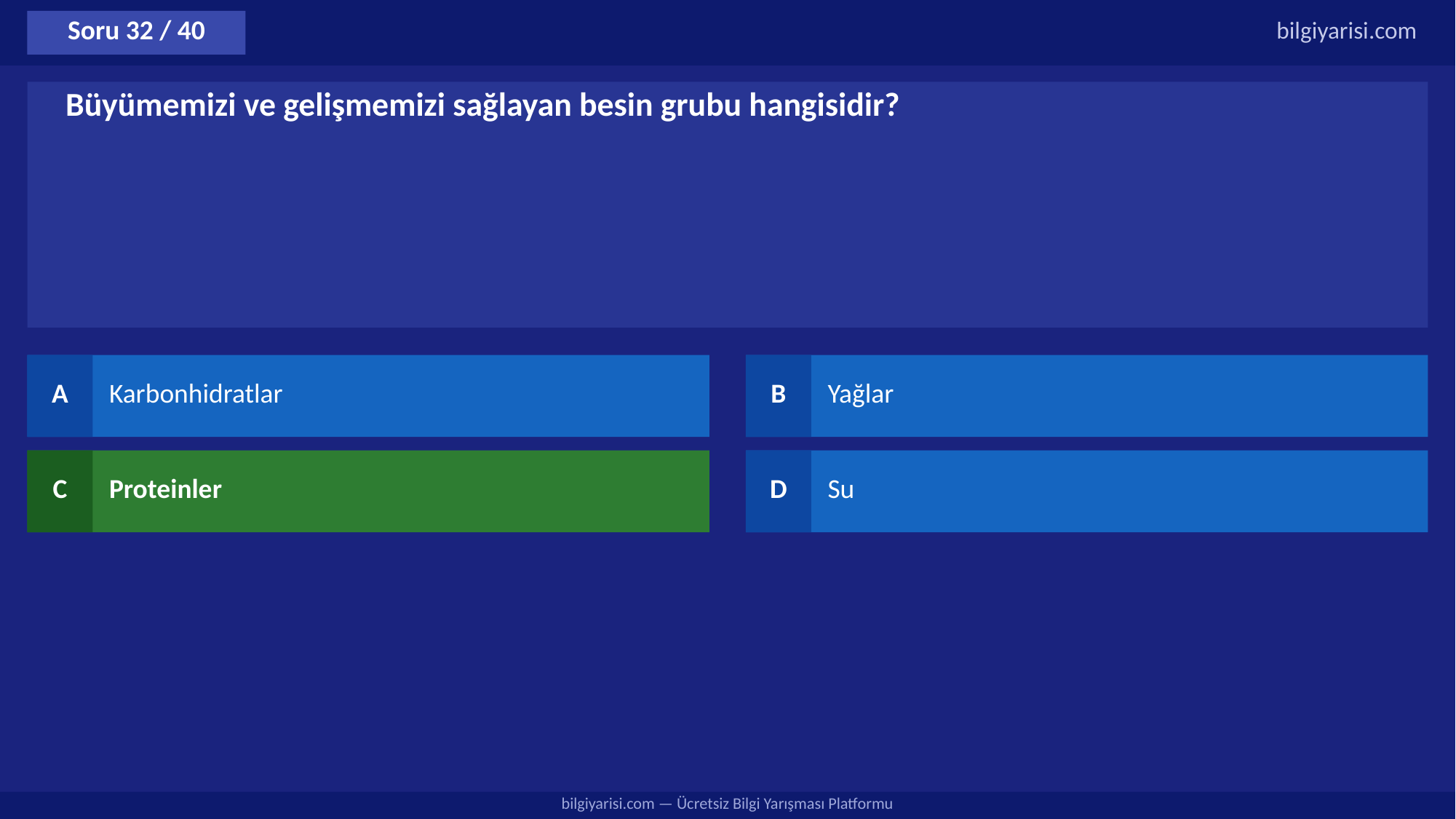

Soru 32 / 40
bilgiyarisi.com

Büyümemizi ve gelişmemizi sağlayan besin grubu hangisidir?

A
Karbonhidratlar

B
Yağlar

C
Proteinler

D
Su
bilgiyarisi.com — Ücretsiz Bilgi Yarışması Platformu